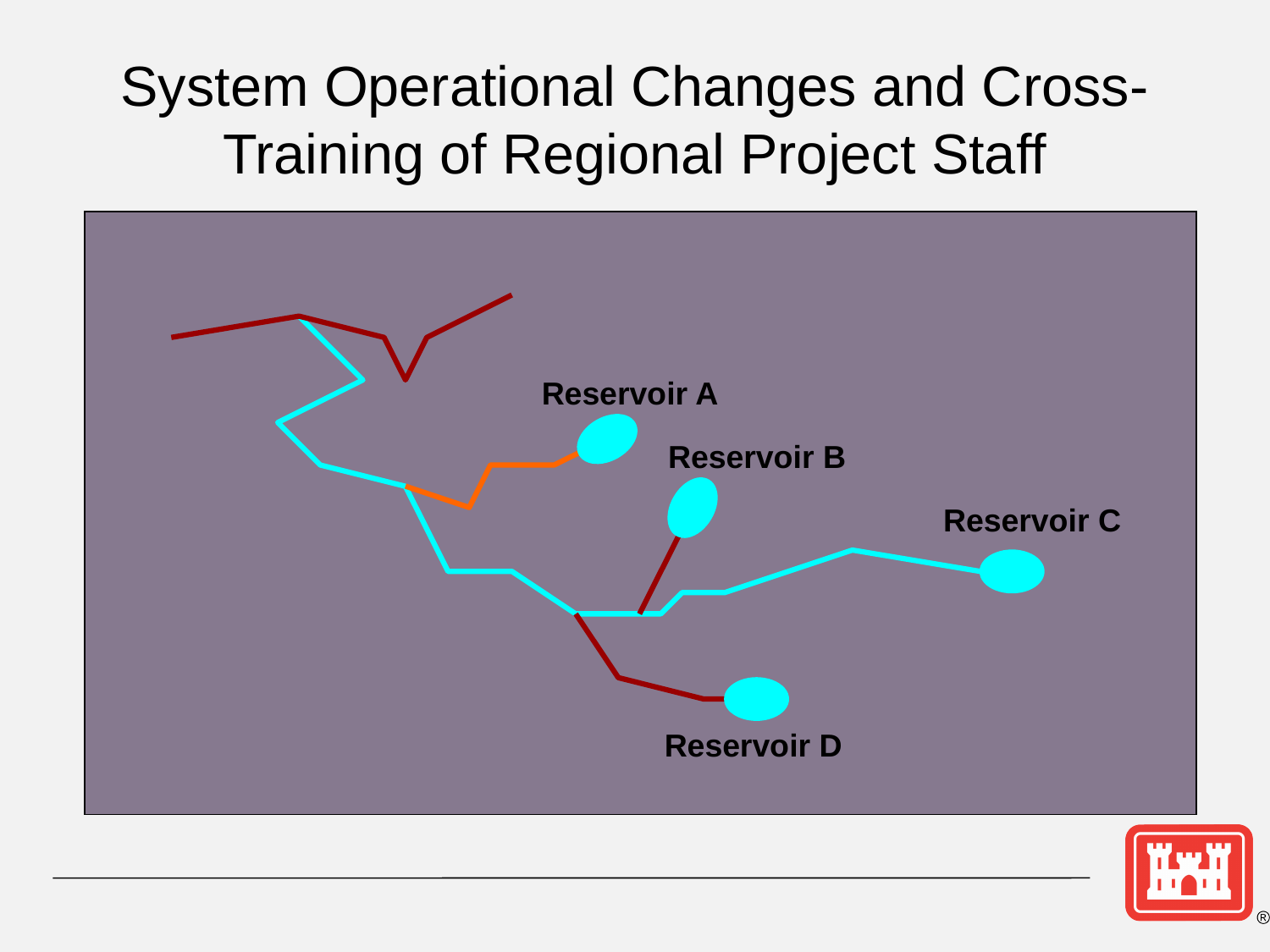

System Operational Changes and Cross-Training of Regional Project Staff

Reservoir A
Reservoir B
Reservoir C
Reservoir D